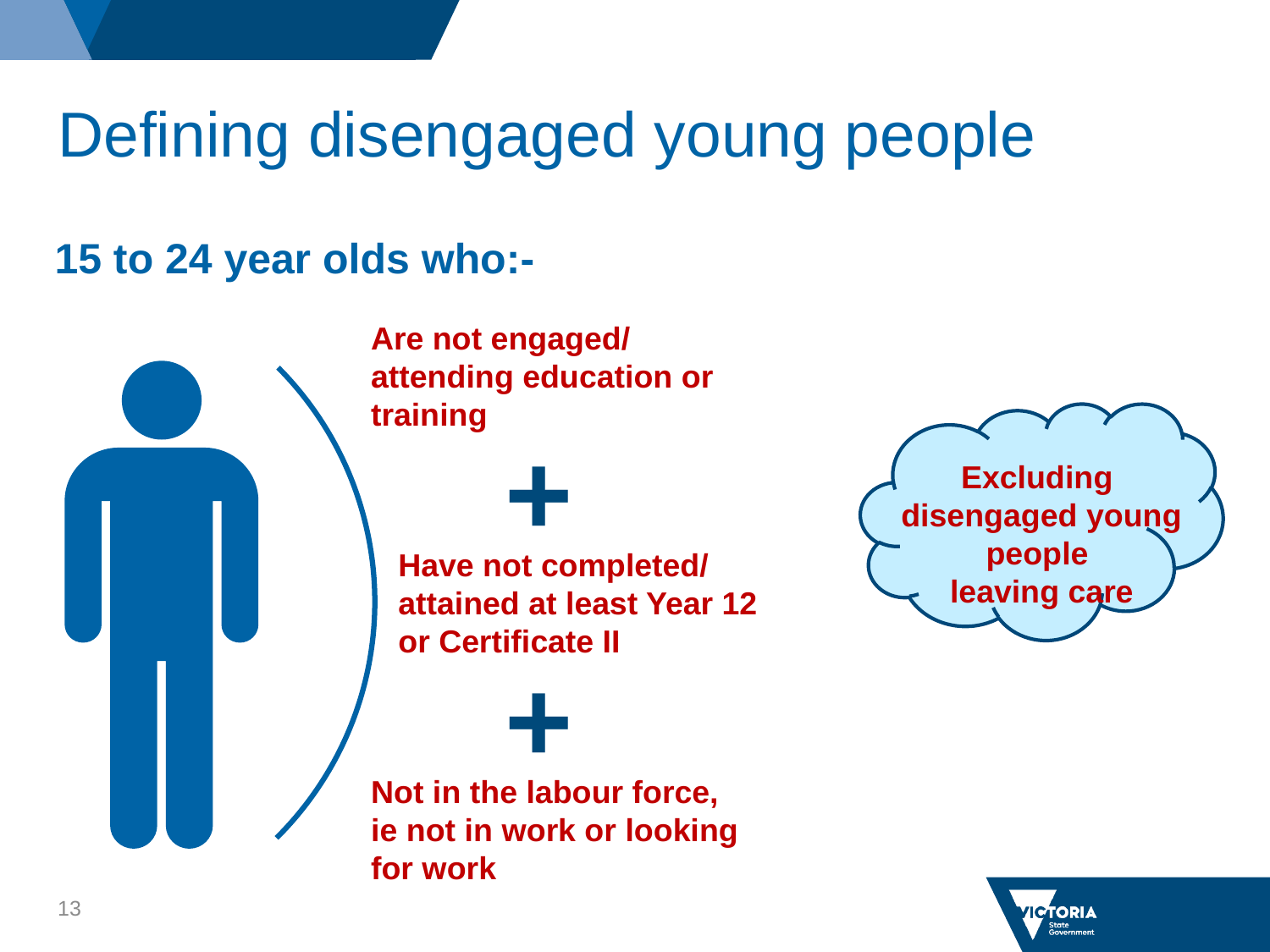

# Defining disengaged young people
15 to 24 year olds who:-

Are not engaged/ attending education or training

Excluding
disengaged young people
leaving care
+
Have not completed/ attained at least Year 12 or Certificate II
+
Not in the labour force, ie not in work or looking for work
13